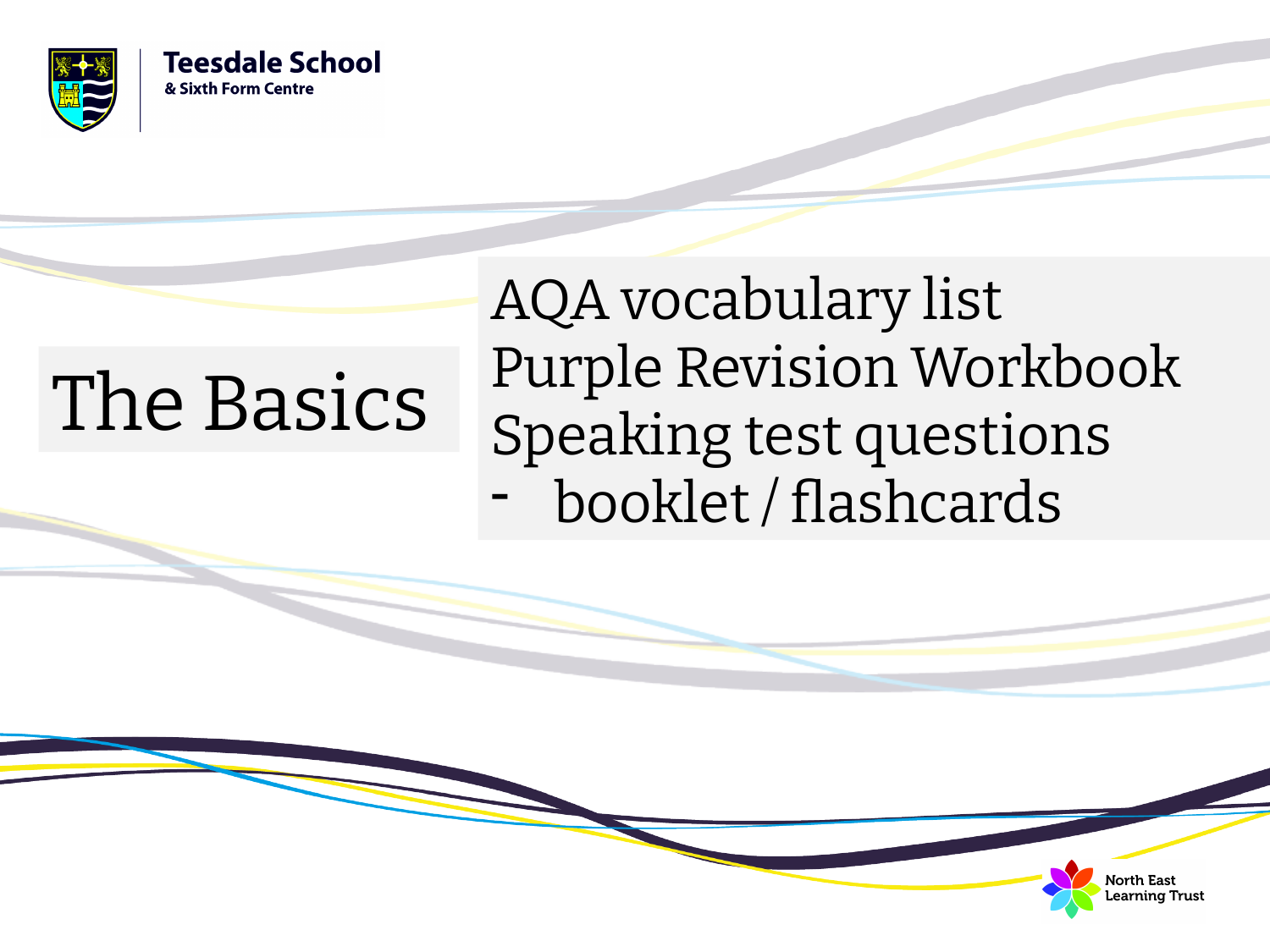

AQA vocabulary list
Purple Revision Workbook
Speaking test questions
booklet / flashcards
The Basics